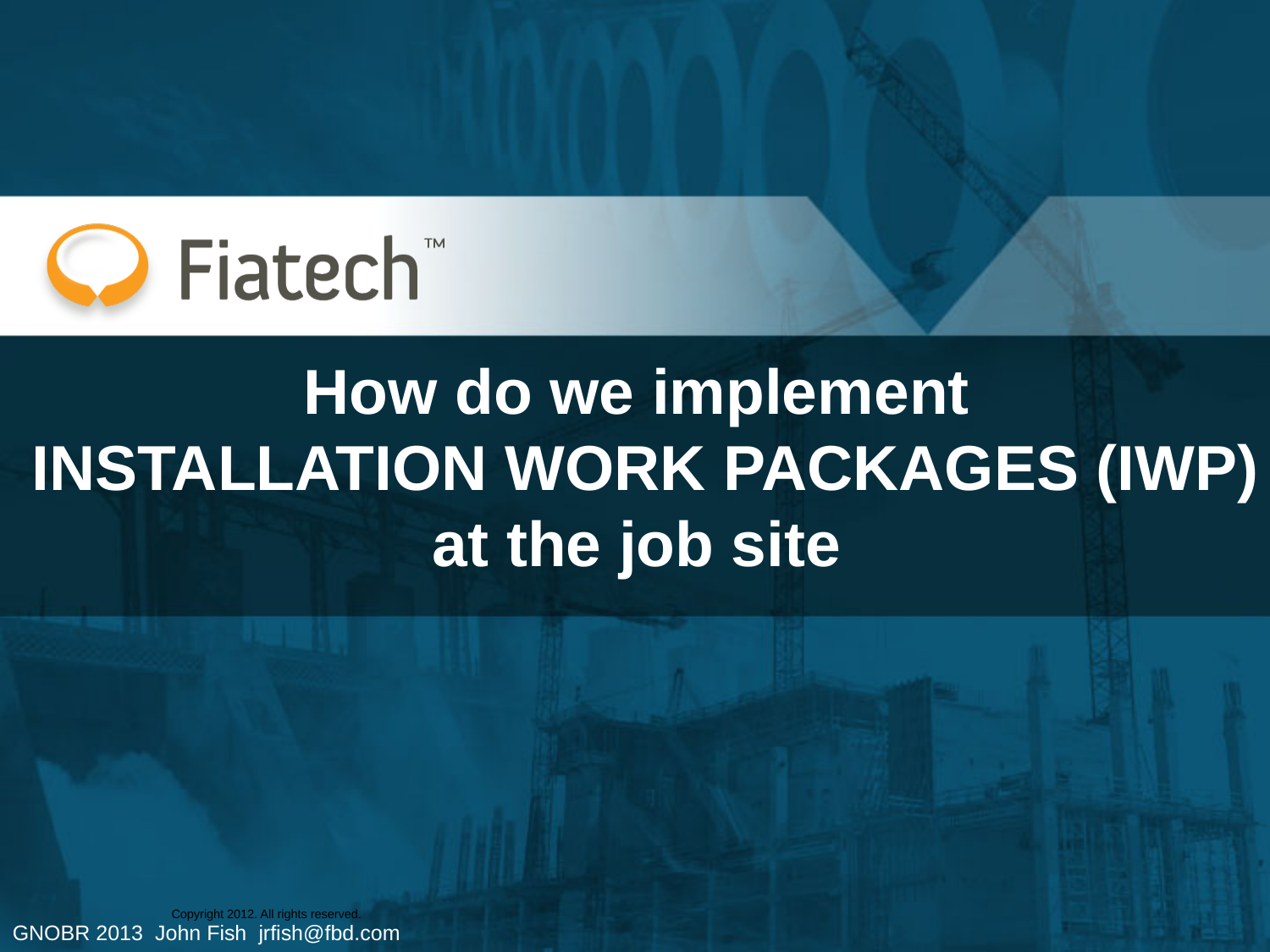

# How do we implement INSTALLATION WORK PACKAGES (IWP) at the job site

GNOBR 2013  John Fish  jrfish@fbd.com